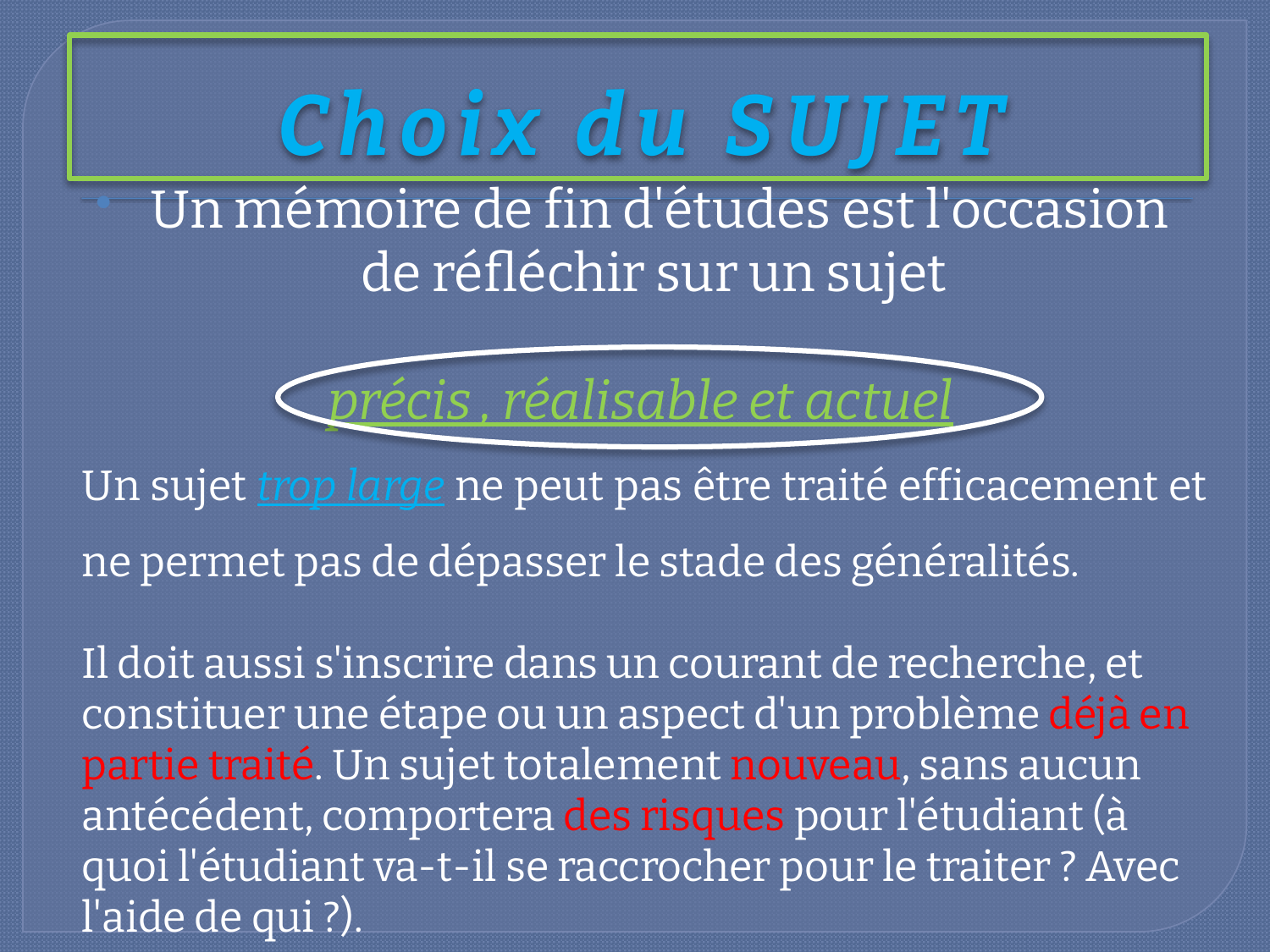

# Choix du SUJET
 Un mémoire de fin d'études est l'occasion de réfléchir sur un sujet

 précis , réalisable et actuel

Un sujet trop large ne peut pas être traité efficacement et ne permet pas de dépasser le stade des généralités.

Il doit aussi s'inscrire dans un courant de recherche, et constituer une étape ou un aspect d'un problème déjà en partie traité. Un sujet totalement nouveau, sans aucun antécédent, comportera des risques pour l'étudiant (à quoi l'étudiant va-t-il se raccrocher pour le traiter ? Avec l'aide de qui ?).